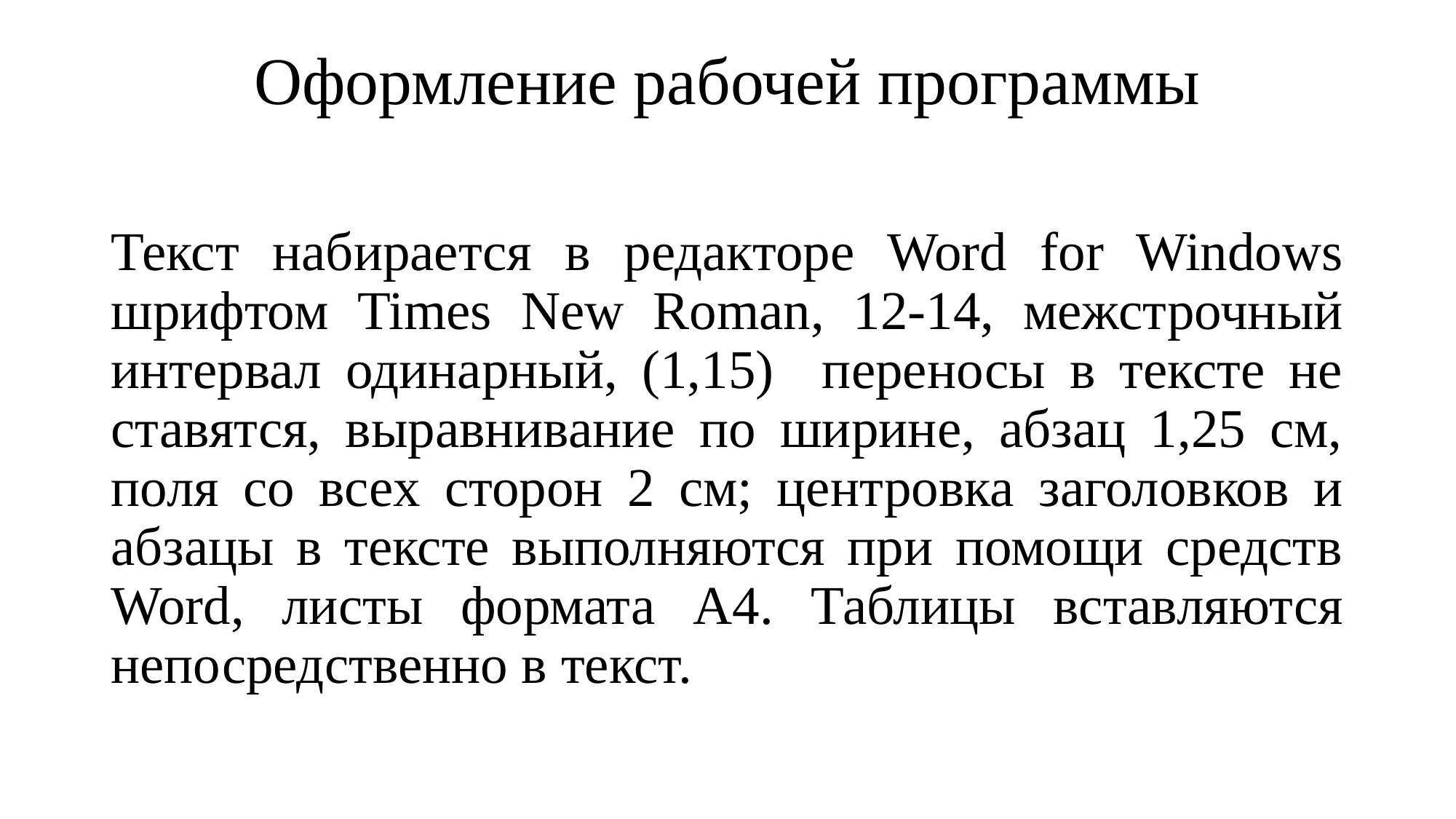

# Оформление рабочей программы
Текст набирается в редакторе Word for Windows шрифтом Times New Roman, 12-14, межстрочный интервал одинарный, (1,15)  переносы в тексте не ставятся, выравнивание по ширине, абзац 1,25 см, поля со всех сторон 2 см; центровка заголовков и абзацы в тексте выполняются при помощи средств Word, листы формата А4. Таблицы вставляются непосредственно в текст.